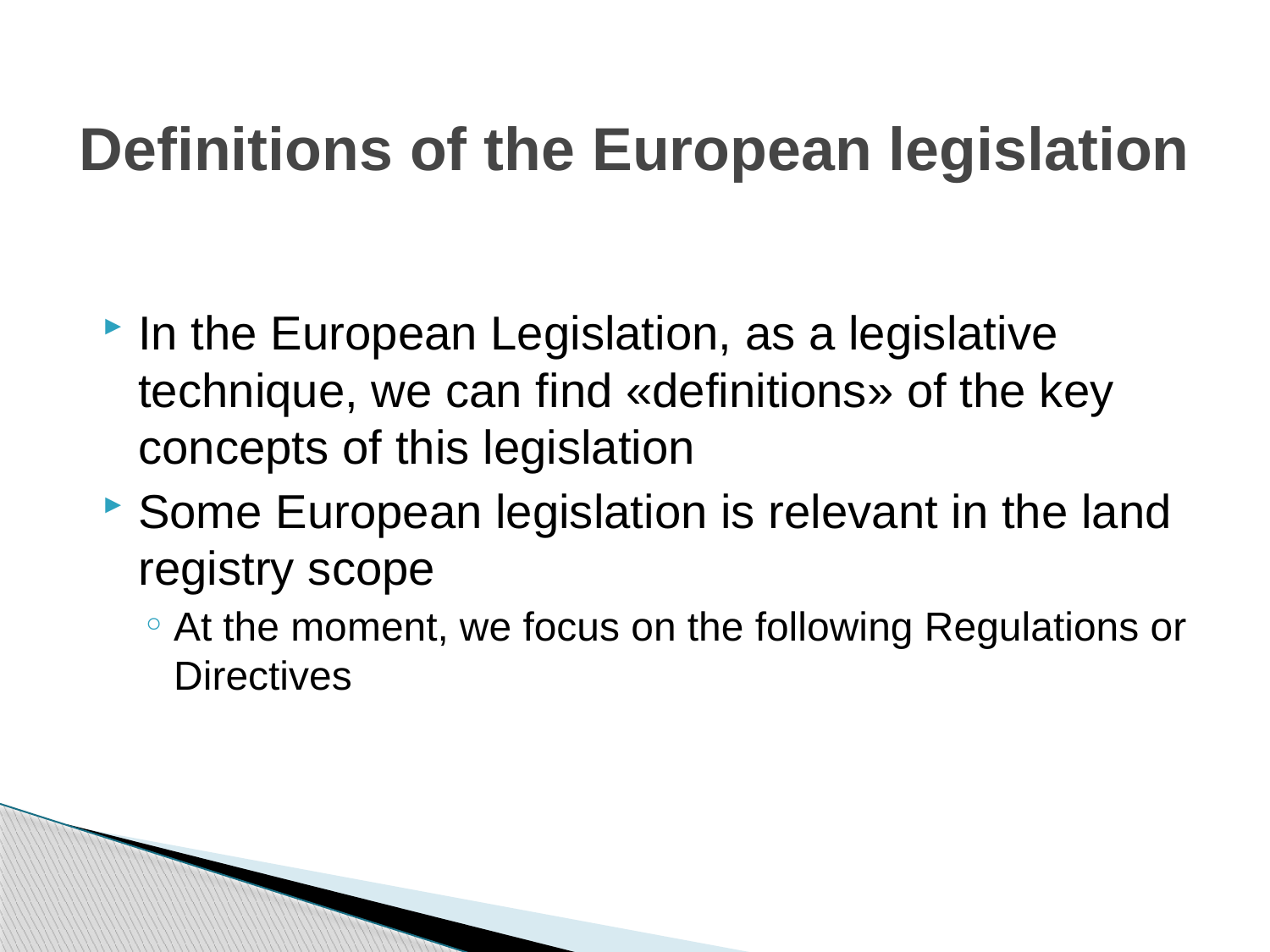

# Definitions of the European legislation
In the European Legislation, as a legislative technique, we can find «definitions» of the key concepts of this legislation
Some European legislation is relevant in the land registry scope
At the moment, we focus on the following Regulations or Directives